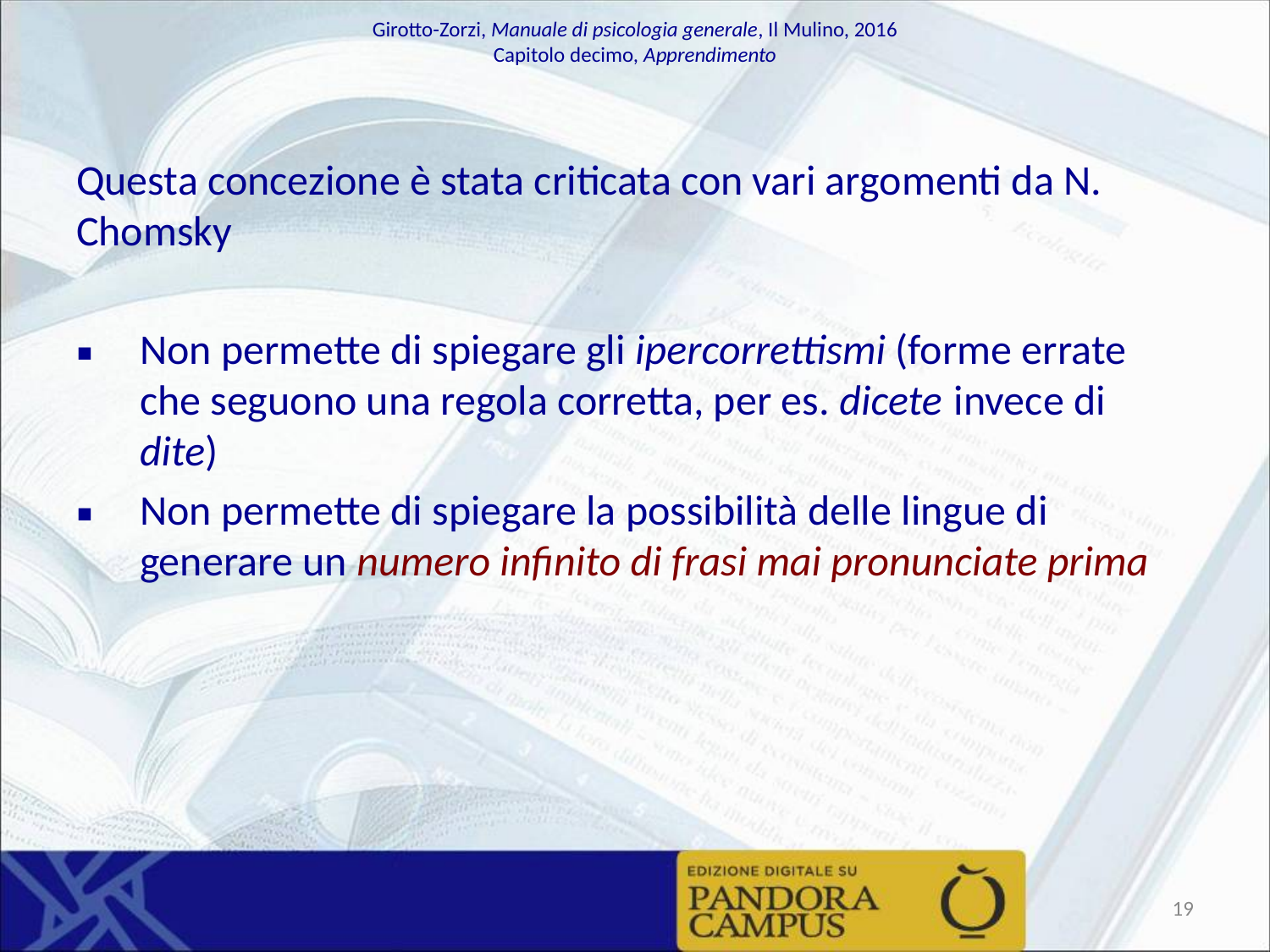

Questa concezione è stata criticata con vari argomenti da N. Chomsky

Non permette di spiegare gli ipercorrettismi (forme errate che seguono una regola corretta, per es. dicete invece di dite)
Non permette di spiegare la possibilità delle lingue di generare un numero infinito di frasi mai pronunciate prima

19